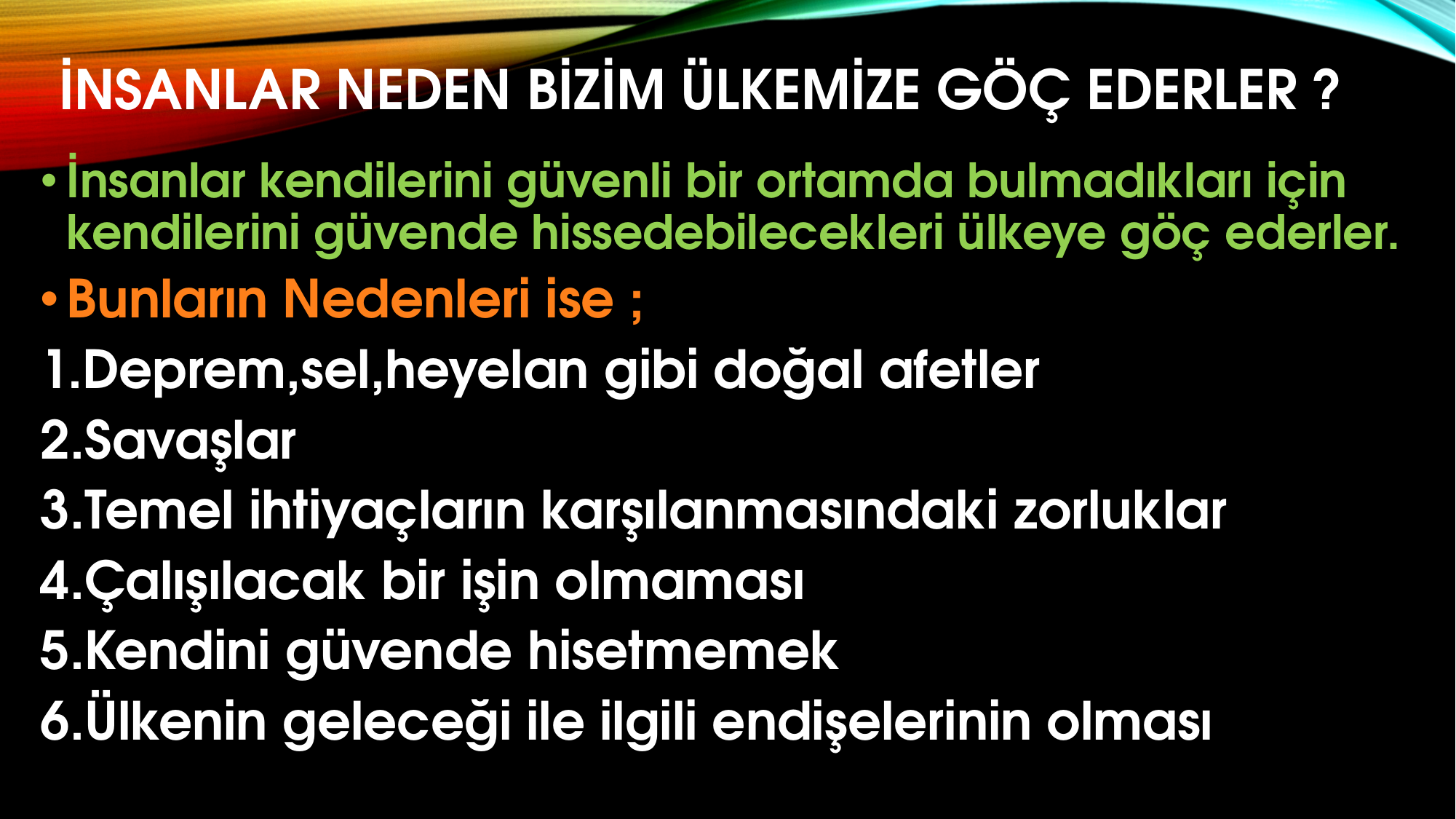

# İnsanlar neden bizim ülkemize göç ederler ?
İnsanlar kendilerini güvenli bir ortamda bulmadıkları için kendilerini güvende hissedebilecekleri ülkeye göç ederler.
Bunların Nedenleri ise ;
1.Deprem,sel,heyelan gibi doğal afetler
2.Savaşlar
3.Temel ihtiyaçların karşılanmasındaki zorluklar
4.Çalışılacak bir işin olmaması
5.Kendini güvende hisetmemek
6.Ülkenin geleceği ile ilgili endişelerinin olması